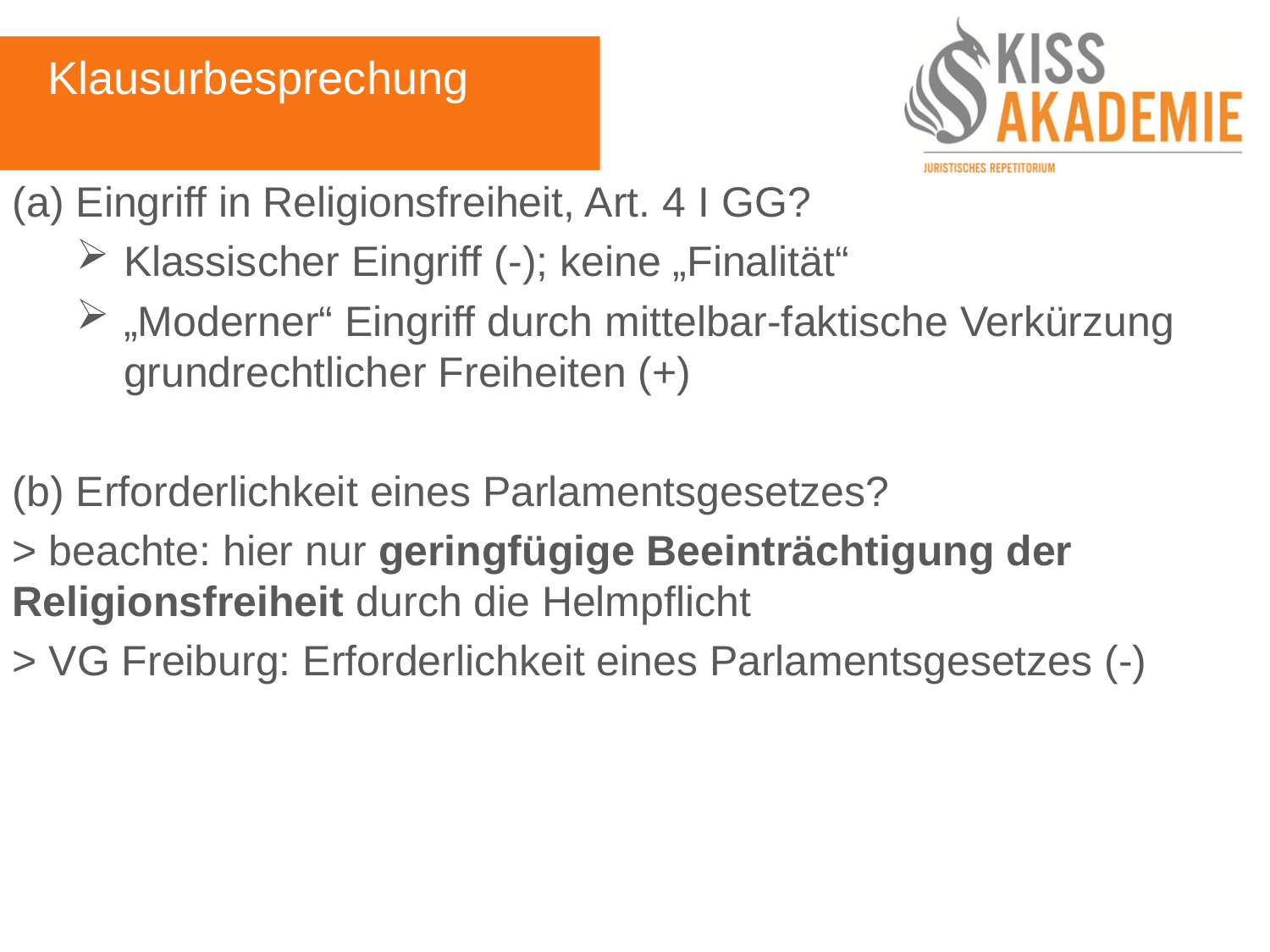

Klausurbesprechung
(a) Eingriff in Religionsfreiheit, Art. 4 I GG?
Klassischer Eingriff (-); keine „Finalität“
„Moderner“ Eingriff durch mittelbar-faktische Verkürzung grundrechtlicher Freiheiten (+)

(b) Erforderlichkeit eines Parlamentsgesetzes?
> beachte: hier nur geringfügige Beeinträchtigung der Religionsfreiheit durch die Helmpflicht
> VG Freiburg: Erforderlichkeit eines Parlamentsgesetzes (-)